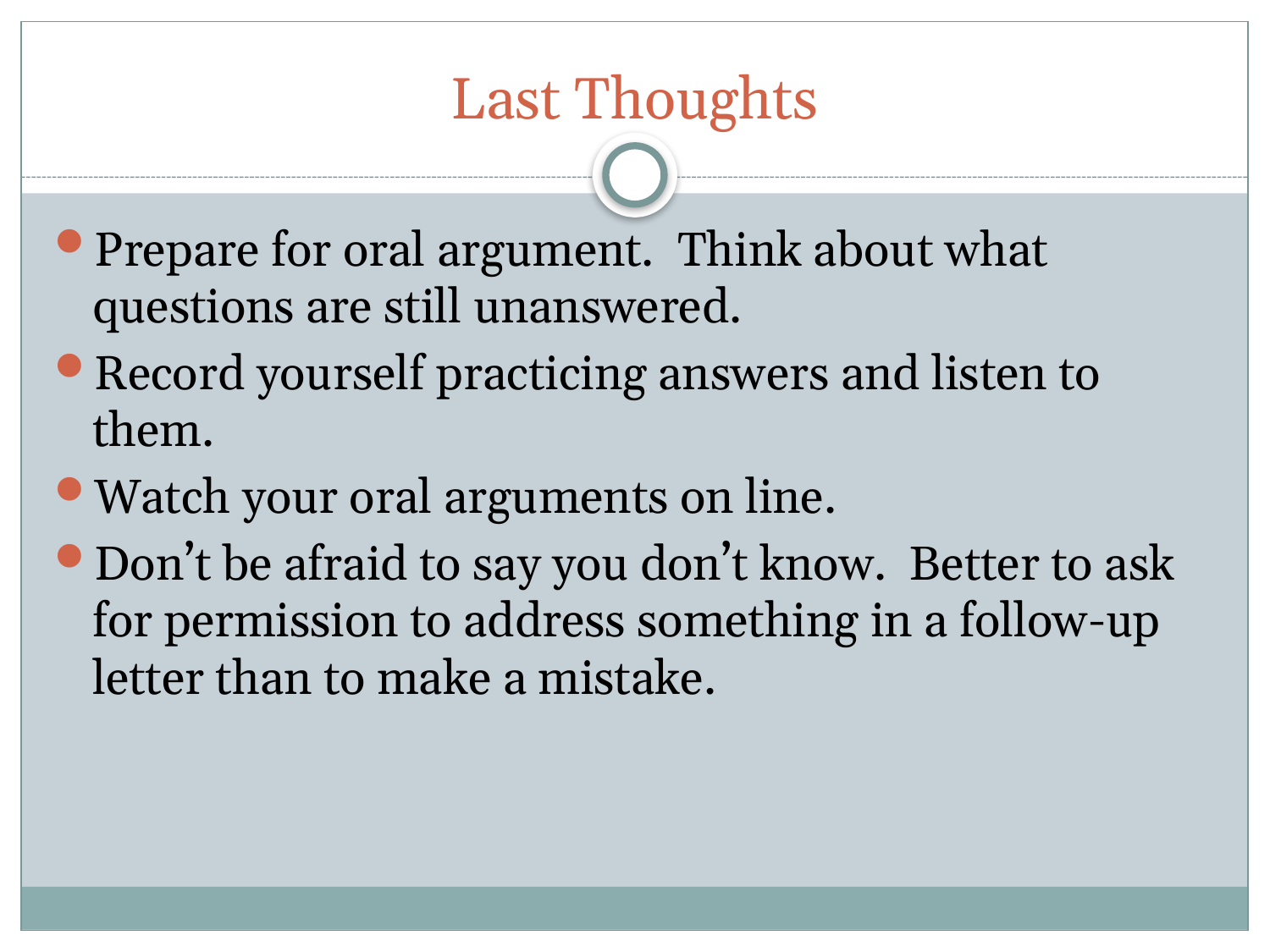

# Last Thoughts
Prepare for oral argument.  Think about what questions are still unanswered.
Record yourself practicing answers and listen to them.
Watch your oral arguments on line.
Don’t be afraid to say you don’t know.  Better to ask for permission to address something in a follow-up letter than to make a mistake.